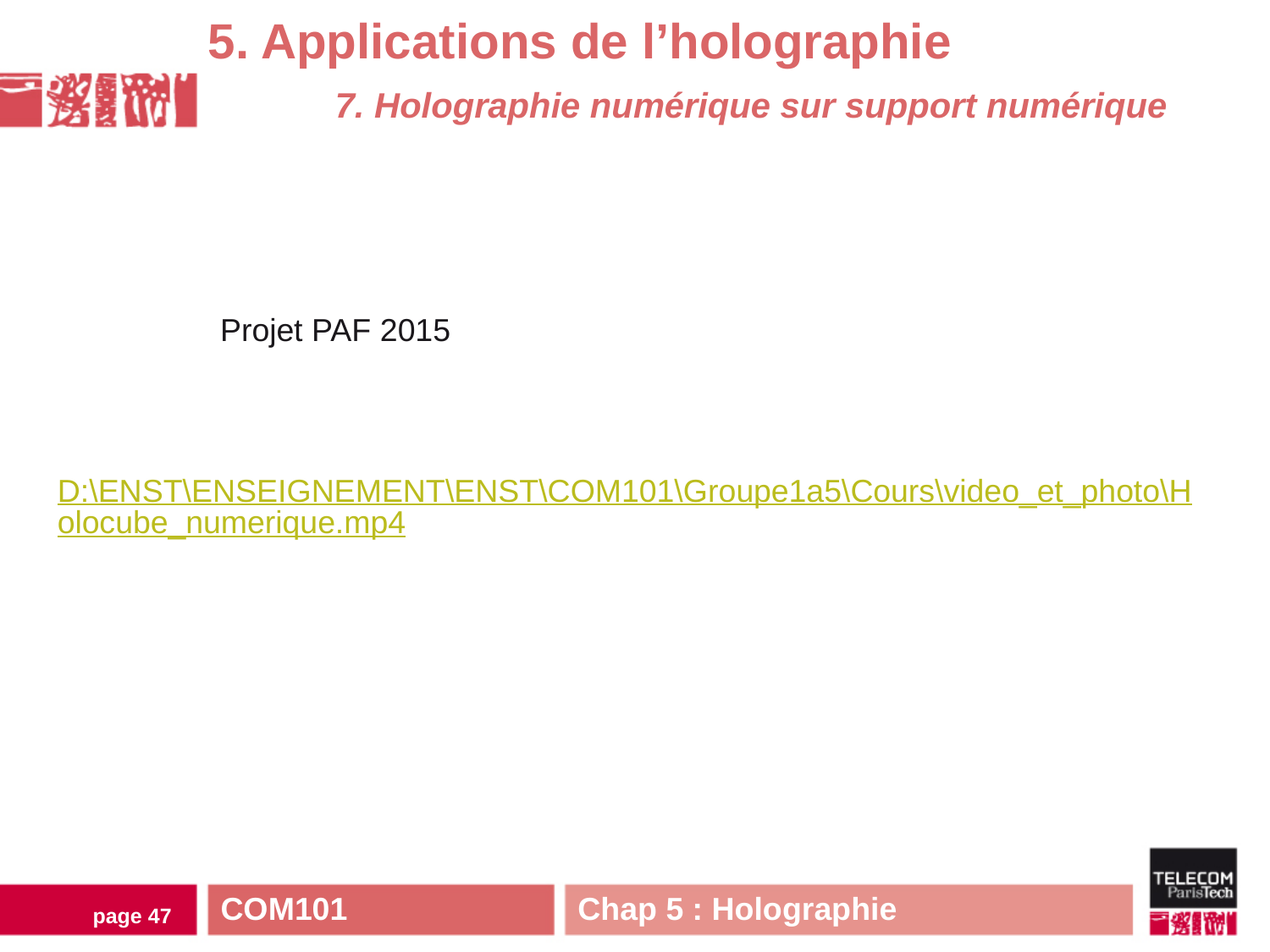

# 5. Applications de l’holographie 7. Holographie numérique sur support numérique
Projet PAF 2015
D:\ENST\ENSEIGNEMENT\ENST\COM101\Groupe1a5\Cours\video_et_photo\Holocube_numerique.mp4
COM101                          Chap 5 : Holographie
page 47